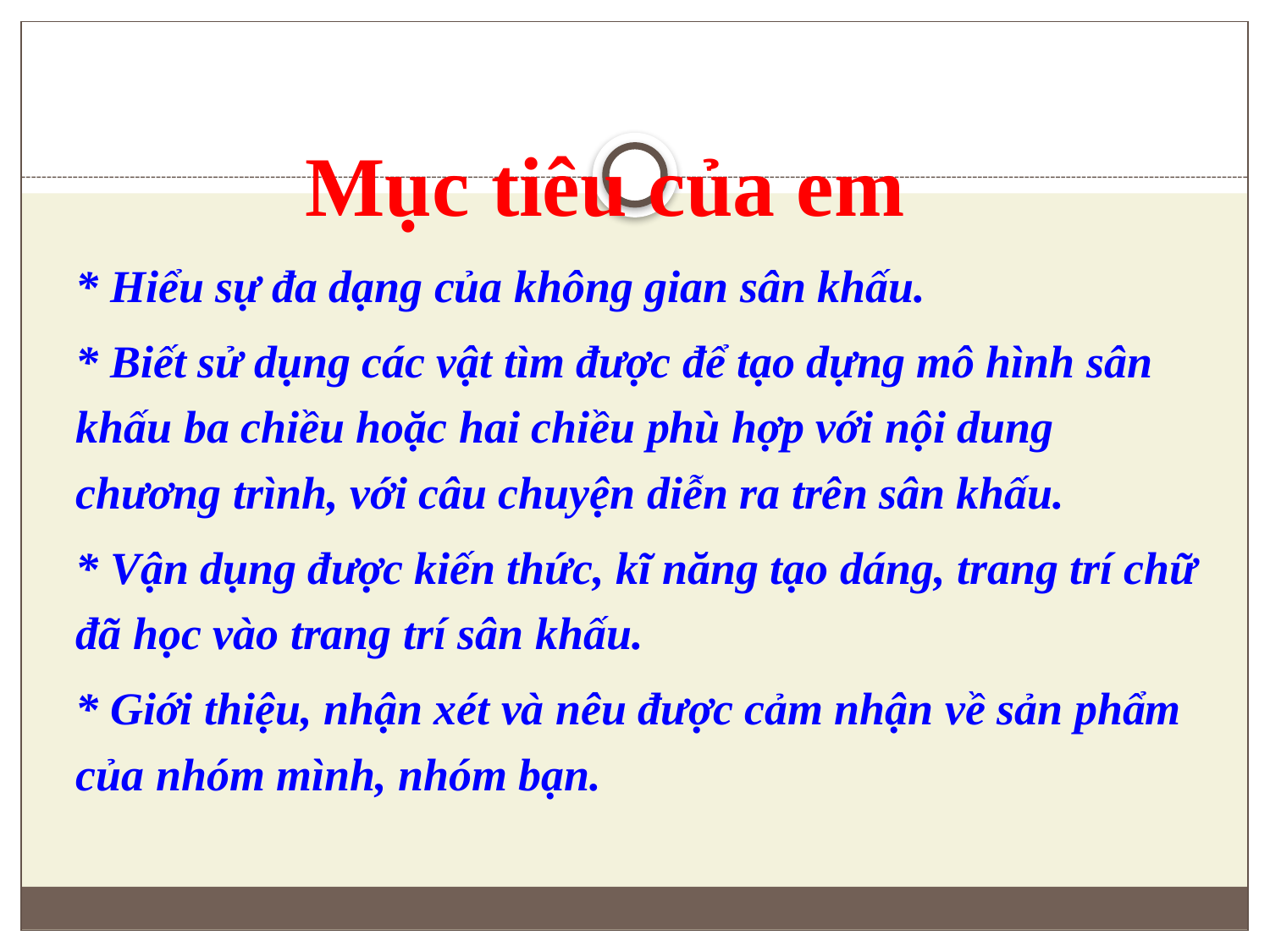

# Mục tiêu của em
* Hiểu sự đa dạng của không gian sân khấu.
* Biết sử dụng các vật tìm được để tạo dựng mô hình sân khấu ba chiều hoặc hai chiều phù hợp với nội dung chương trình, với câu chuyện diễn ra trên sân khấu.
* Vận dụng được kiến thức, kĩ năng tạo dáng, trang trí chữ đã học vào trang trí sân khấu.
* Giới thiệu, nhận xét và nêu được cảm nhận về sản phẩm của nhóm mình, nhóm bạn.